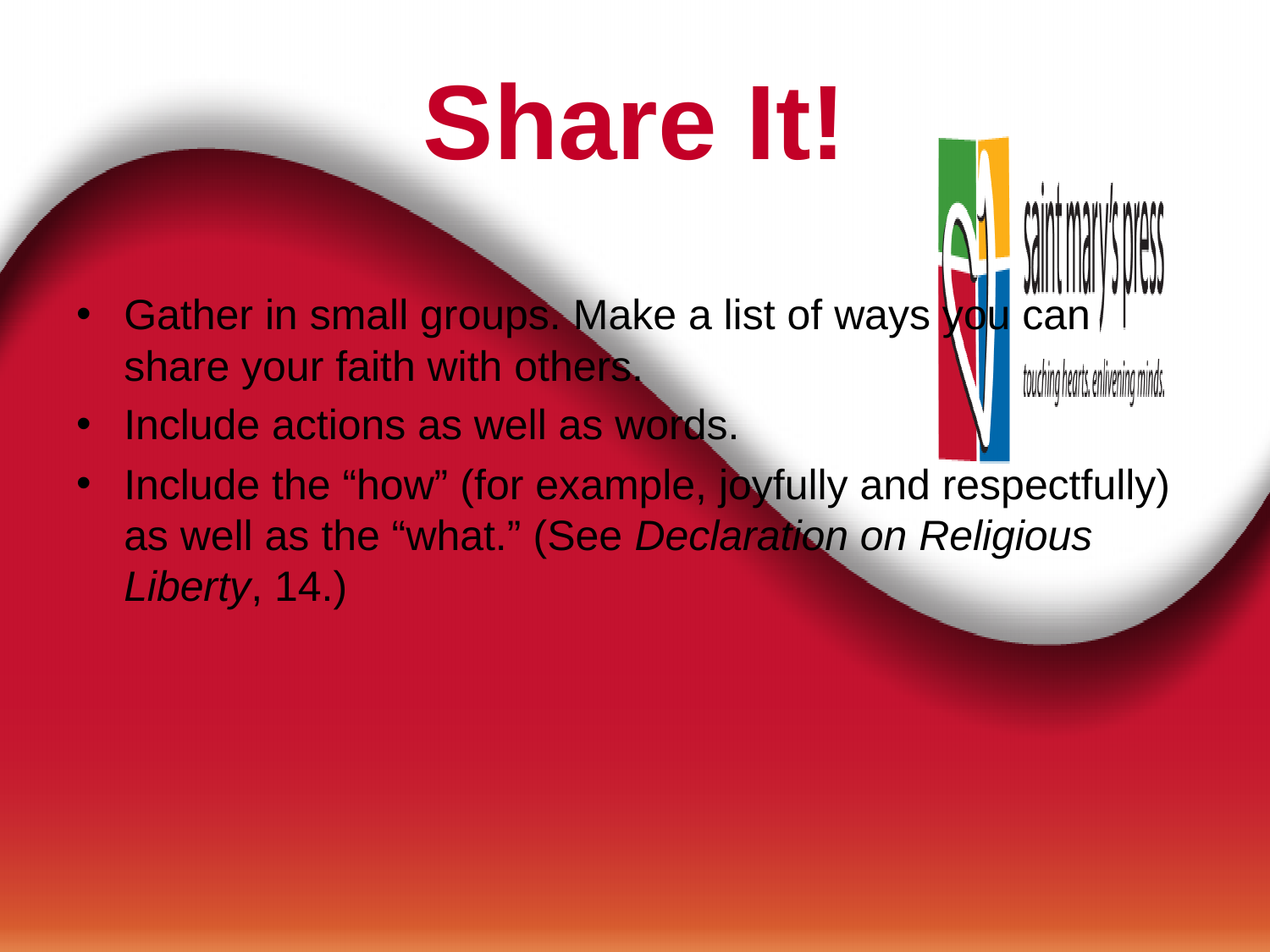

# Share It!

Gather in small groups. Make a list of ways you can share your faith with others.
Include actions as well as words.
Include the “how” (for example, joyfully and respectfully)
as well as the “what.” (See Declaration on Religious Liberty, 14.)